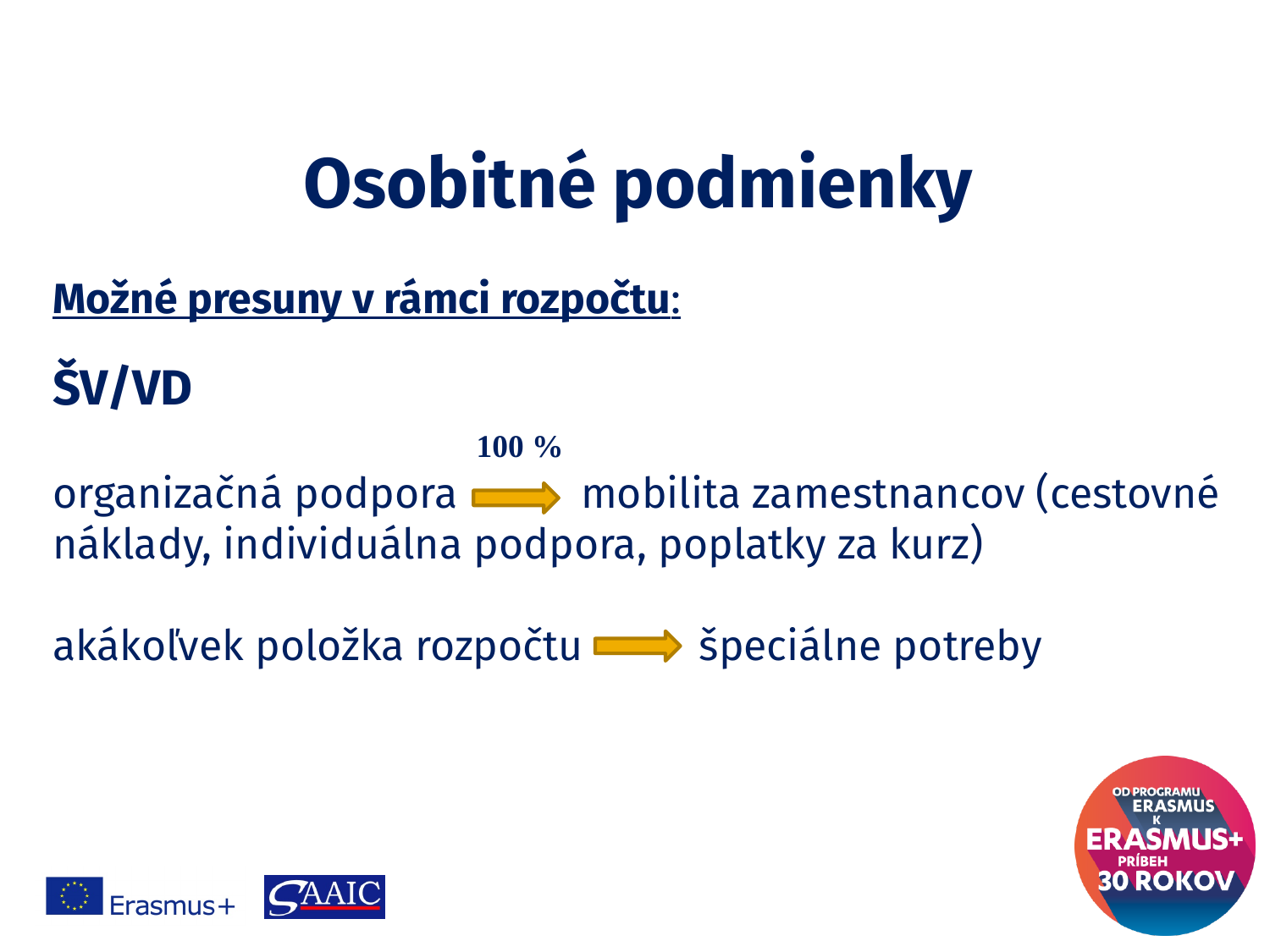

Osobitné podmienky
Možné presuny v rámci rozpočtu:

ŠV/VD
		                100 %
organizačná podpora           mobilita zamestnancov (cestovné náklady, individuálna podpora, poplatky za kurz)

akákoľvek položka rozpočtu 	 špeciálne potreby